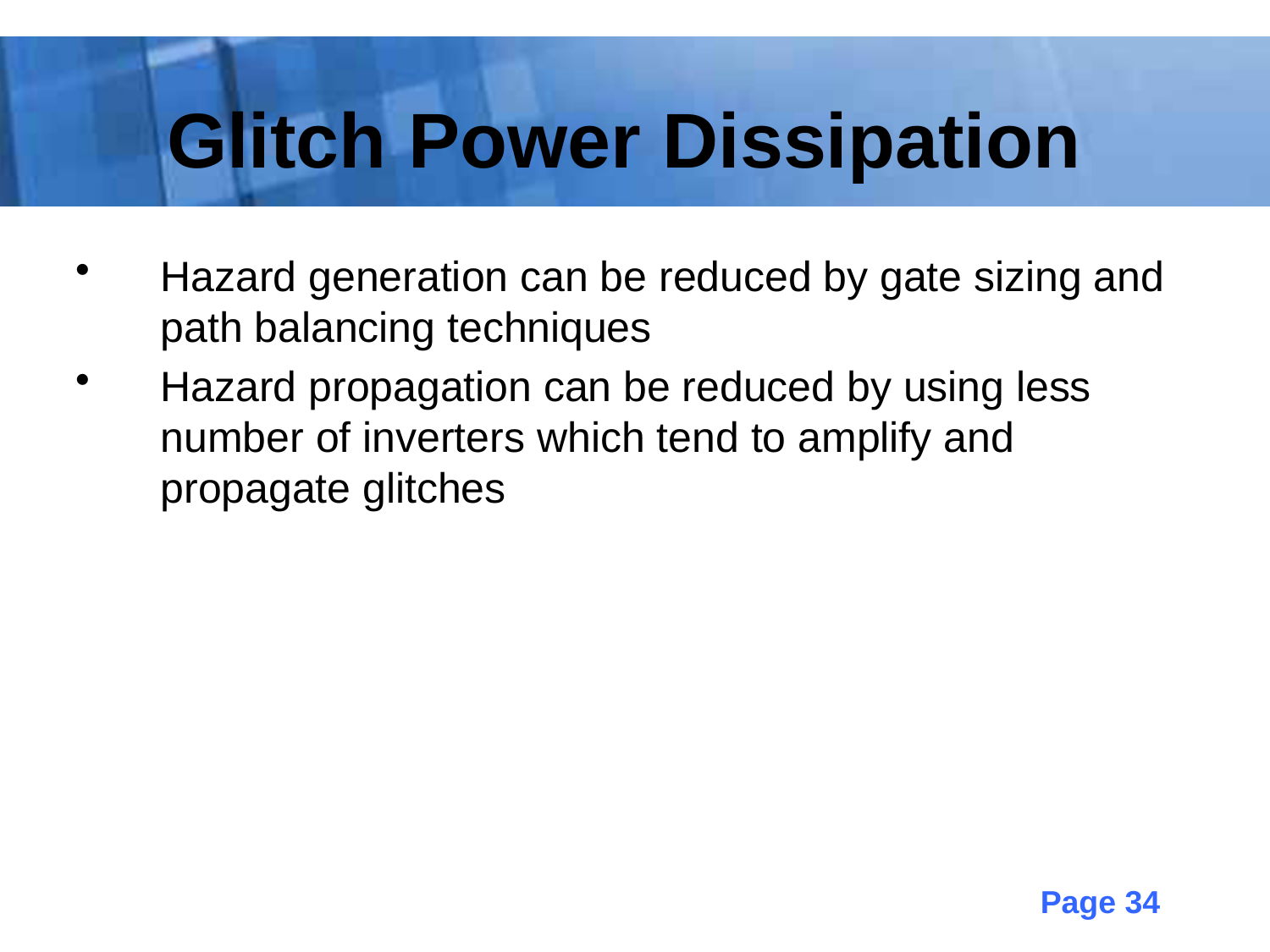

# Glitch Power Dissipation
Hazard generation can be reduced by gate sizing and path balancing techniques
Hazard propagation can be reduced by using less number of inverters which tend to amplify and propagate glitches